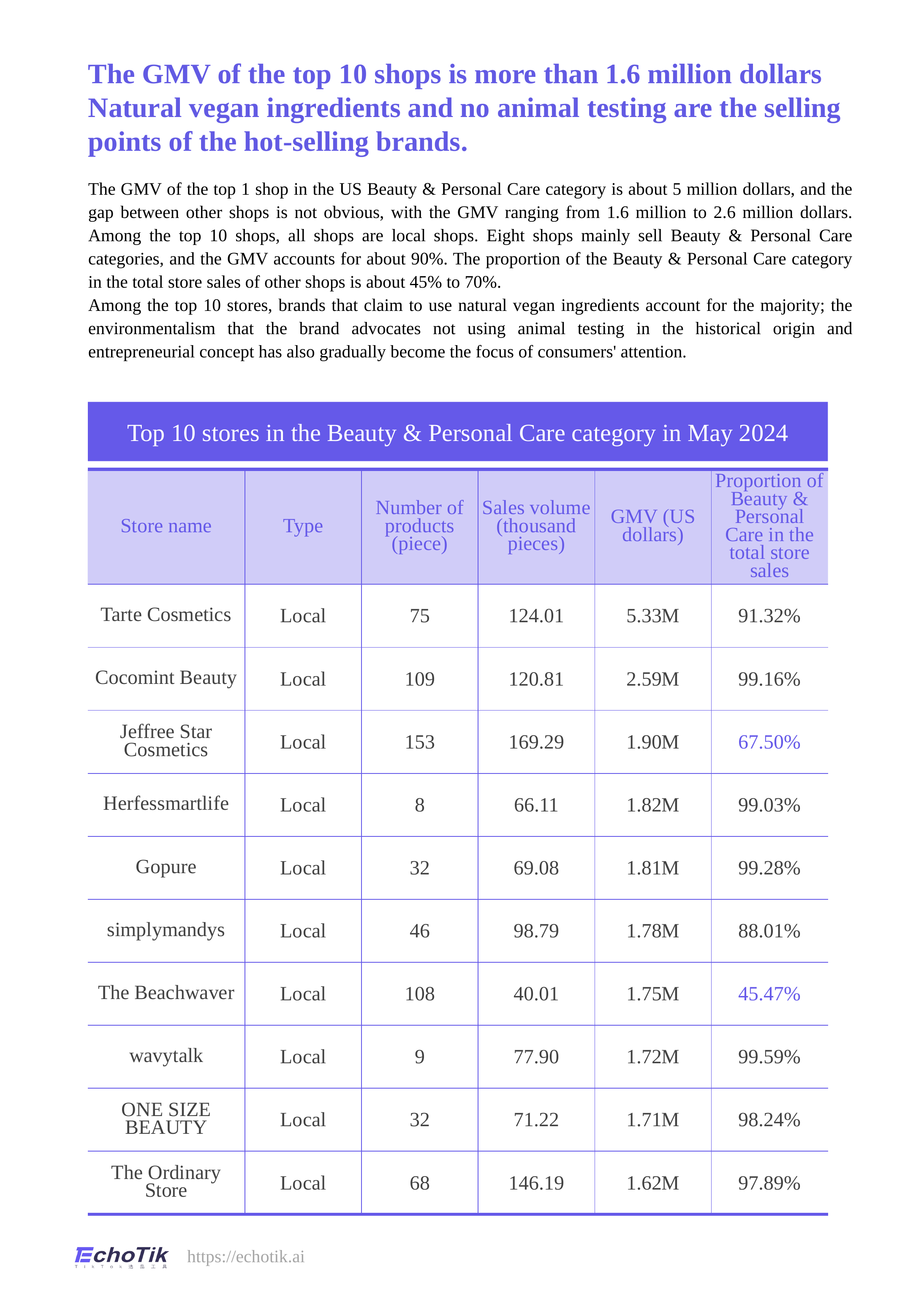

The GMV of the top 10 shops is more than 1.6 million dollars
Natural vegan ingredients and no animal testing are the selling points of the hot-selling brands.
The GMV of the top 1 shop in the US Beauty & Personal Care category is about 5 million dollars, and the gap between other shops is not obvious, with the GMV ranging from 1.6 million to 2.6 million dollars. Among the top 10 shops, all shops are local shops. Eight shops mainly sell Beauty & Personal Care categories, and the GMV accounts for about 90%. The proportion of the Beauty & Personal Care category in the total store sales of other shops is about 45% to 70%.
Among the top 10 stores, brands that claim to use natural vegan ingredients account for the majority; the environmentalism that the brand advocates not using animal testing in the historical origin and entrepreneurial concept has also gradually become the focus of consumers' attention.
Top 10 stores in the Beauty & Personal Care category in May 2024
| Store name | Type | Number of products (piece) | Sales volume (thousand pieces) | GMV (US dollars) | Proportion of Beauty & Personal Care in the total store sales |
| --- | --- | --- | --- | --- | --- |
| Tarte Cosmetics | Local | 75 | 124.01 | 5.33M | 91.32% |
| Cocomint Beauty | Local | 109 | 120.81 | 2.59M | 99.16% |
| Jeffree Star Cosmetics | Local | 153 | 169.29 | 1.90M | 67.50% |
| Herfessmartlife | Local | 8 | 66.11 | 1.82M | 99.03% |
| Gopure | Local | 32 | 69.08 | 1.81M | 99.28% |
| simplymandys | Local | 46 | 98.79 | 1.78M | 88.01% |
| The Beachwaver | Local | 108 | 40.01 | 1.75M | 45.47% |
| wavytalk | Local | 9 | 77.90 | 1.72M | 99.59% |
| ONE SIZE BEAUTY | Local | 32 | 71.22 | 1.71M | 98.24% |
| The Ordinary Store | Local | 68 | 146.19 | 1.62M | 97.89% |

https://echotik.ai